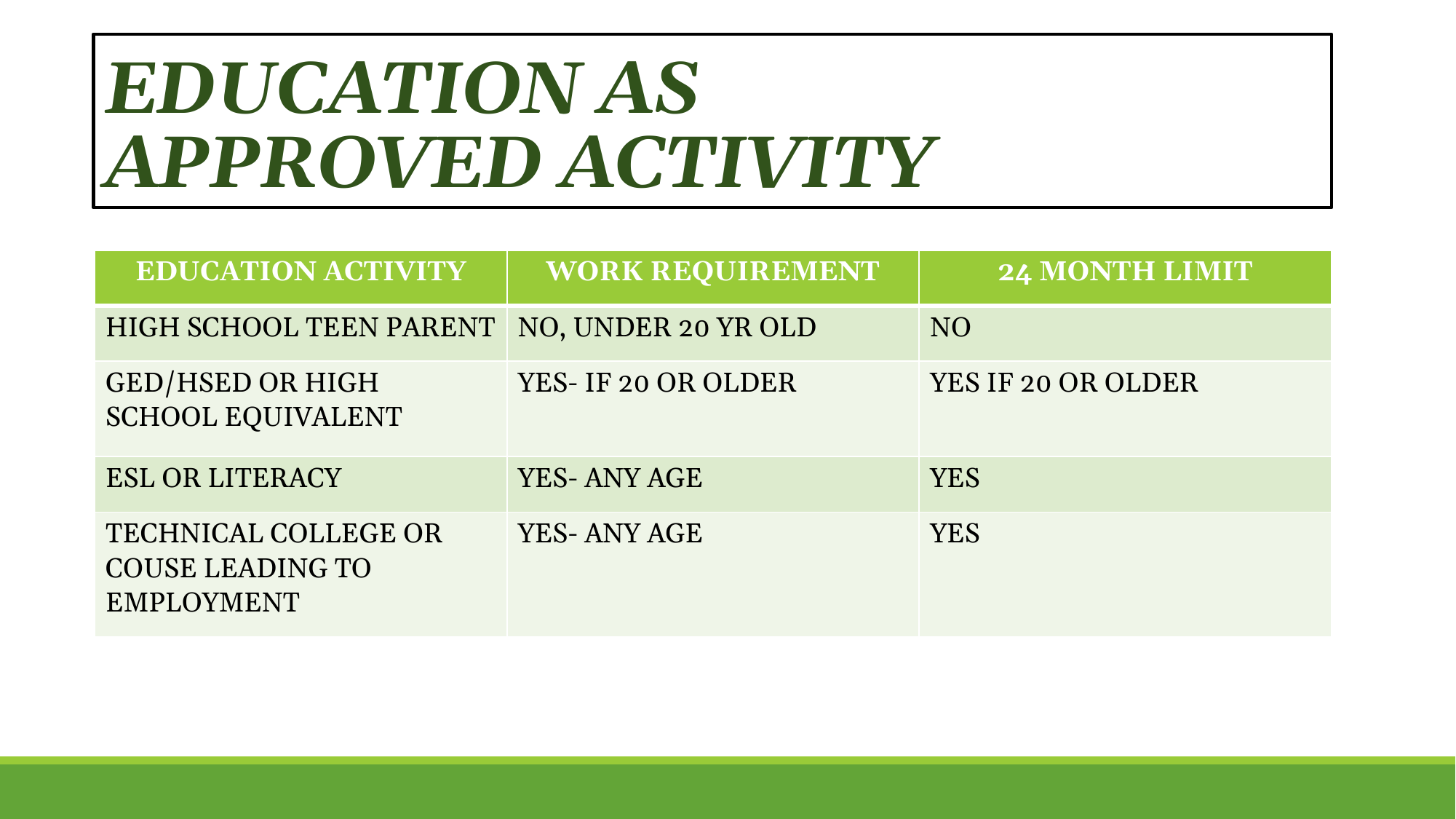

# EDUCATION AS APPROVED ACTIVITY
| EDUCATION ACTIVITY | WORK REQUIREMENT | 24 MONTH LIMIT |
| --- | --- | --- |
| HIGH SCHOOL TEEN PARENT | NO, UNDER 20 YR OLD | NO |
| GED/HSED OR HIGH SCHOOL EQUIVALENT | YES- IF 20 OR OLDER | YES IF 20 OR OLDER |
| ESL OR LITERACY | YES- ANY AGE | YES |
| TECHNICAL COLLEGE OR COUSE LEADING TO EMPLOYMENT | YES- ANY AGE | YES |